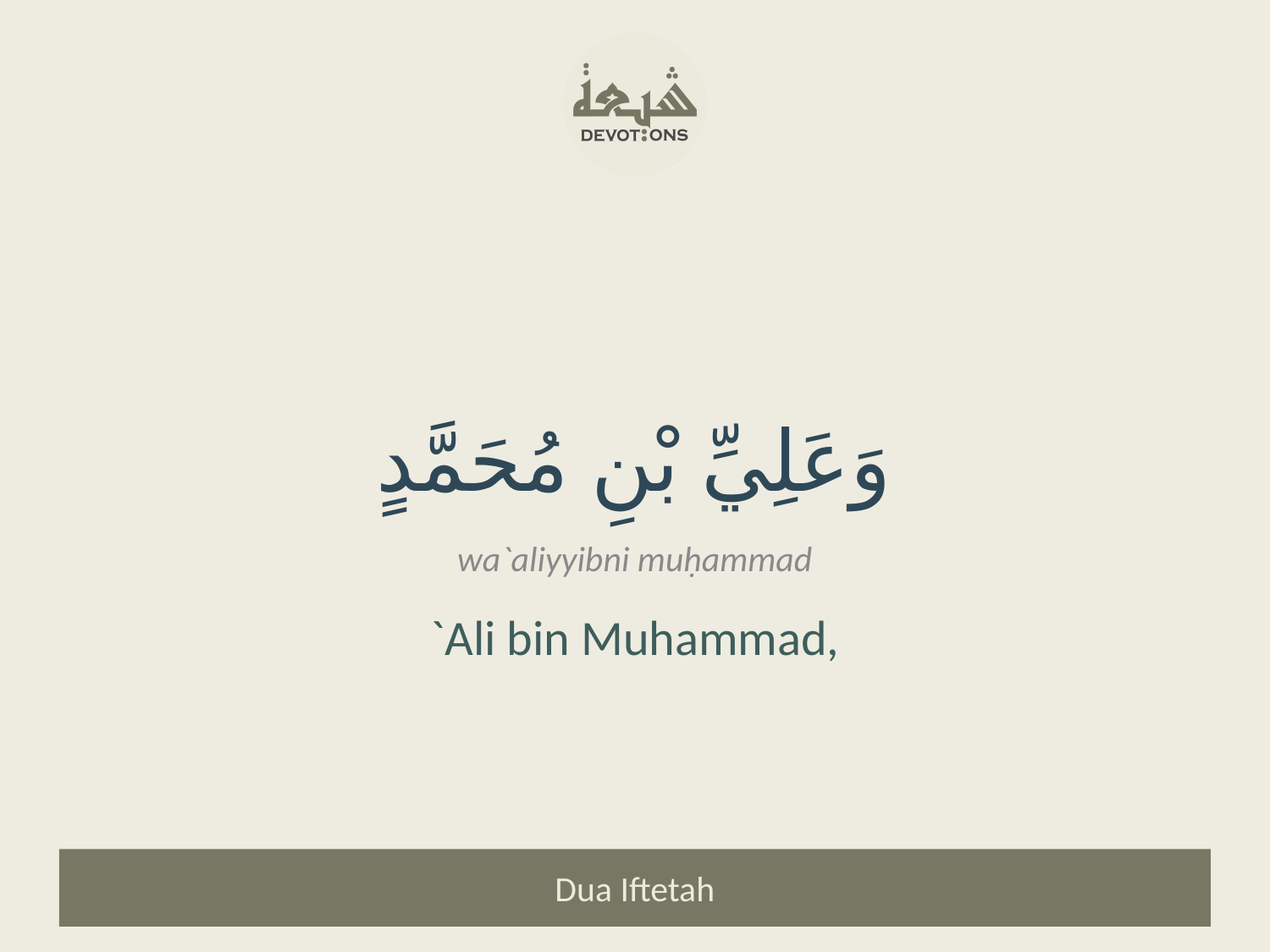

وَعَلِيِّ بْنِ مُحَمَّدٍ
wa`aliyyibni muḥammad
`Ali bin Muhammad,
Dua Iftetah